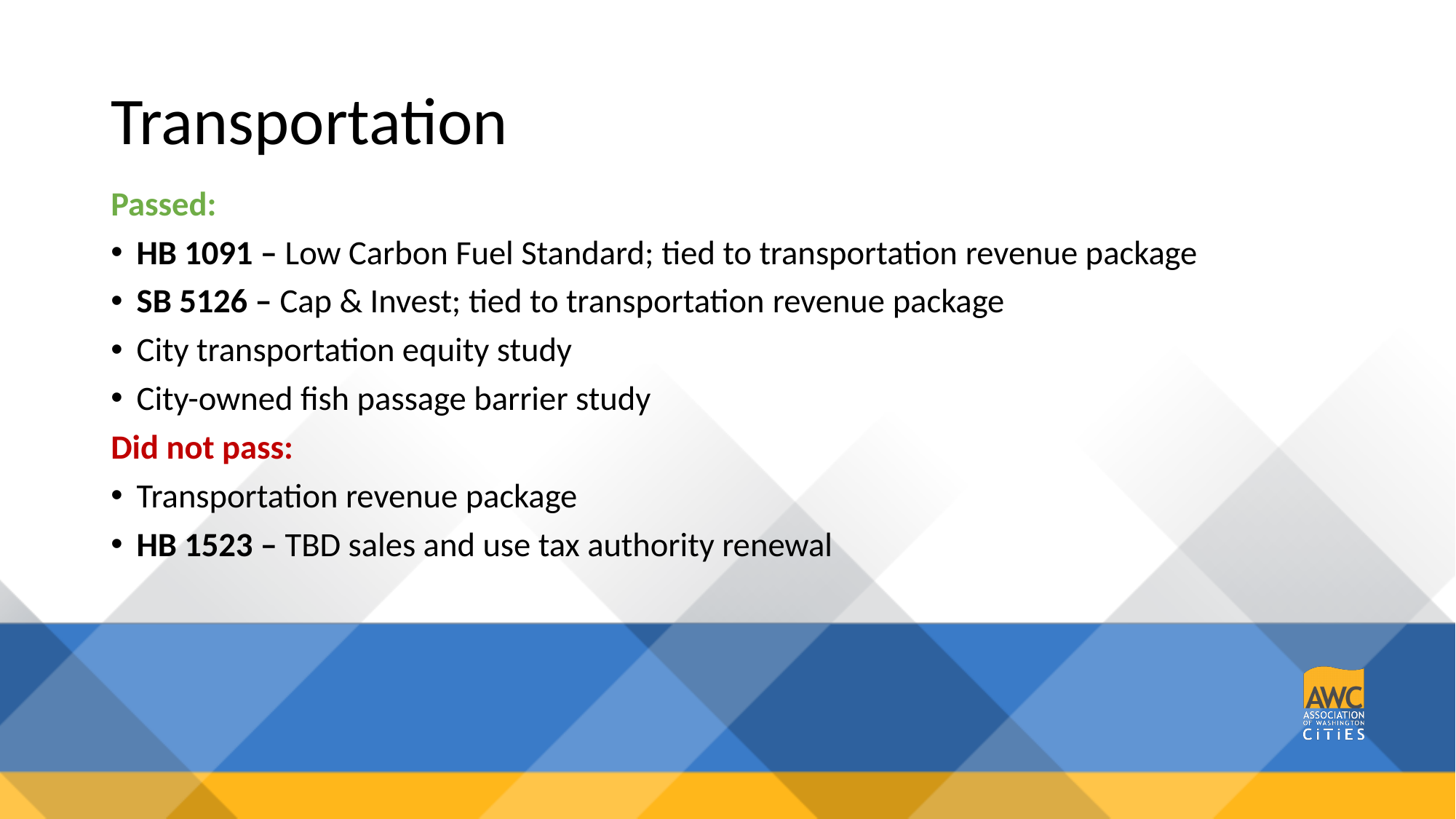

# Transportation
Passed:
HB 1091 – Low Carbon Fuel Standard; tied to transportation revenue package
SB 5126 – Cap & Invest; tied to transportation revenue package
City transportation equity study
City-owned fish passage barrier study
Did not pass:
Transportation revenue package
HB 1523 – TBD sales and use tax authority renewal